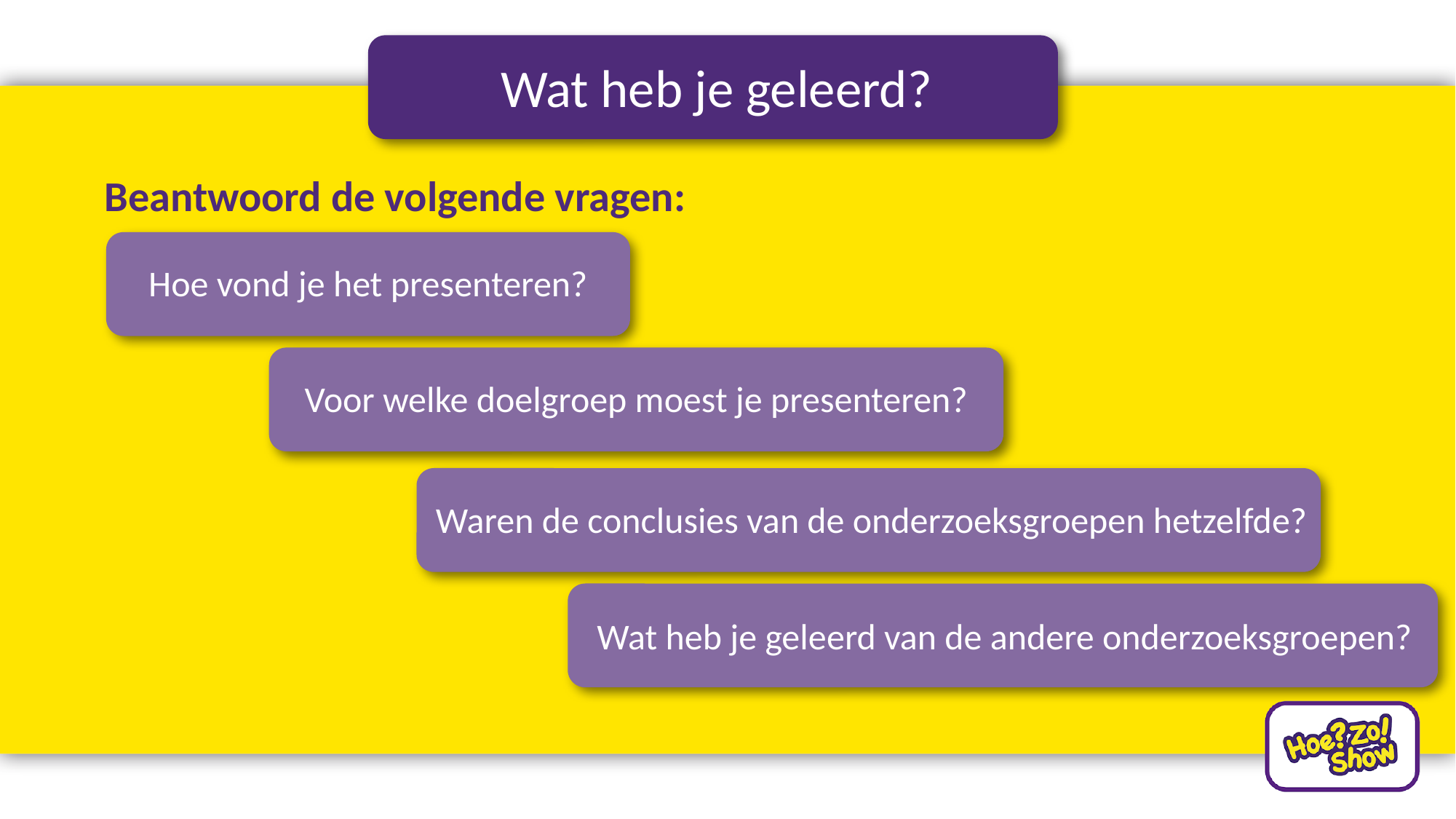

Wat heb je geleerd?
Beantwoord de volgende vragen:

Hoe vond je het presenteren?

Voor welke doelgroep moest je presenteren?

Waren de conclusies van de onderzoeksgroepen hetzelfde?

Wat heb je geleerd van de andere onderzoeksgroepen?